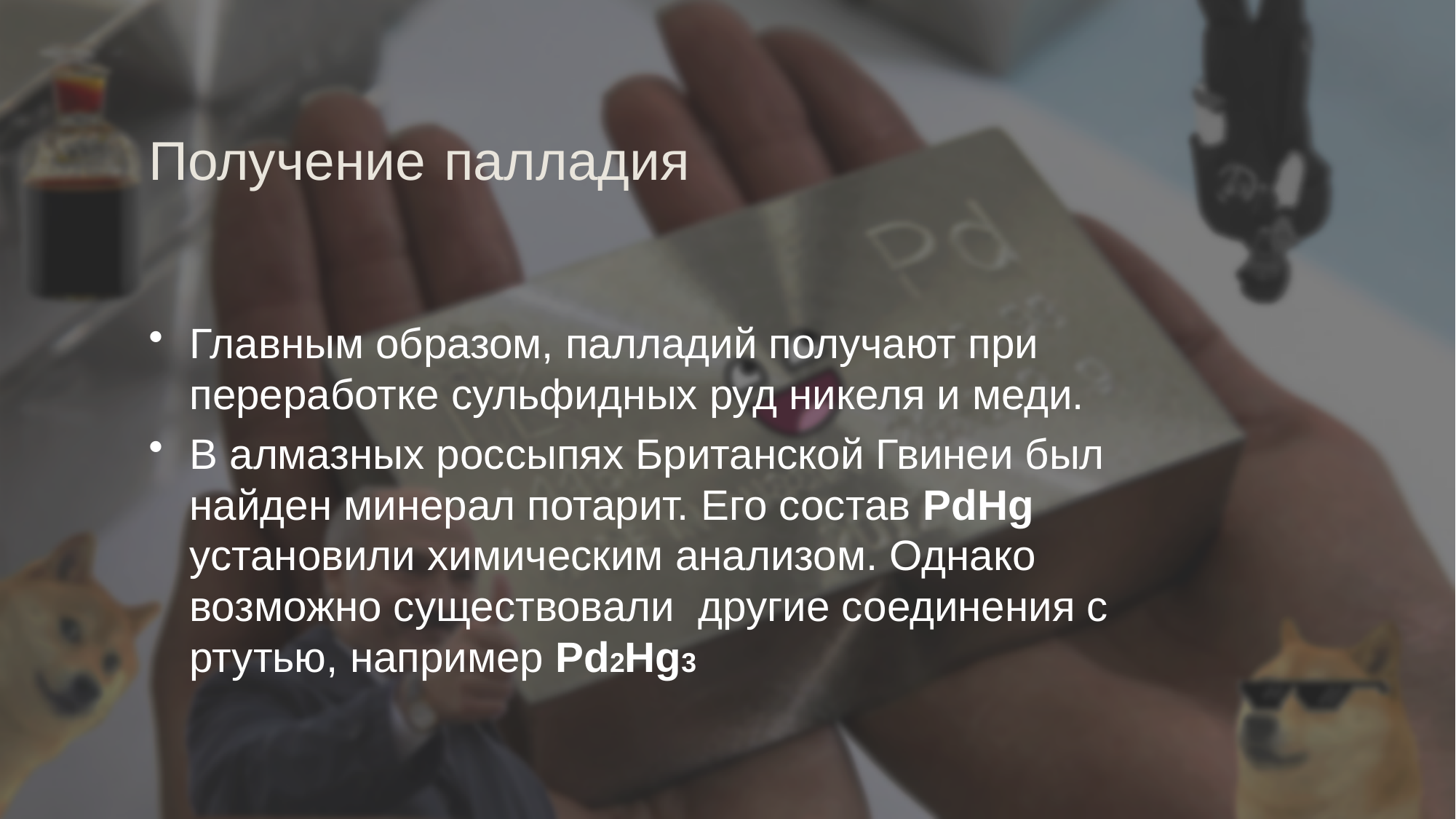

# Получение палладия
Главным образом, палладий получают при переработке сульфидных руд никеля и меди.
В алмазных россыпях Британской Гвинеи был найден минерал потарит. Его состав PdHg установили химическим анализом. Однако возможно существовали  другие соединения с ртутью, например Pd2Hg3